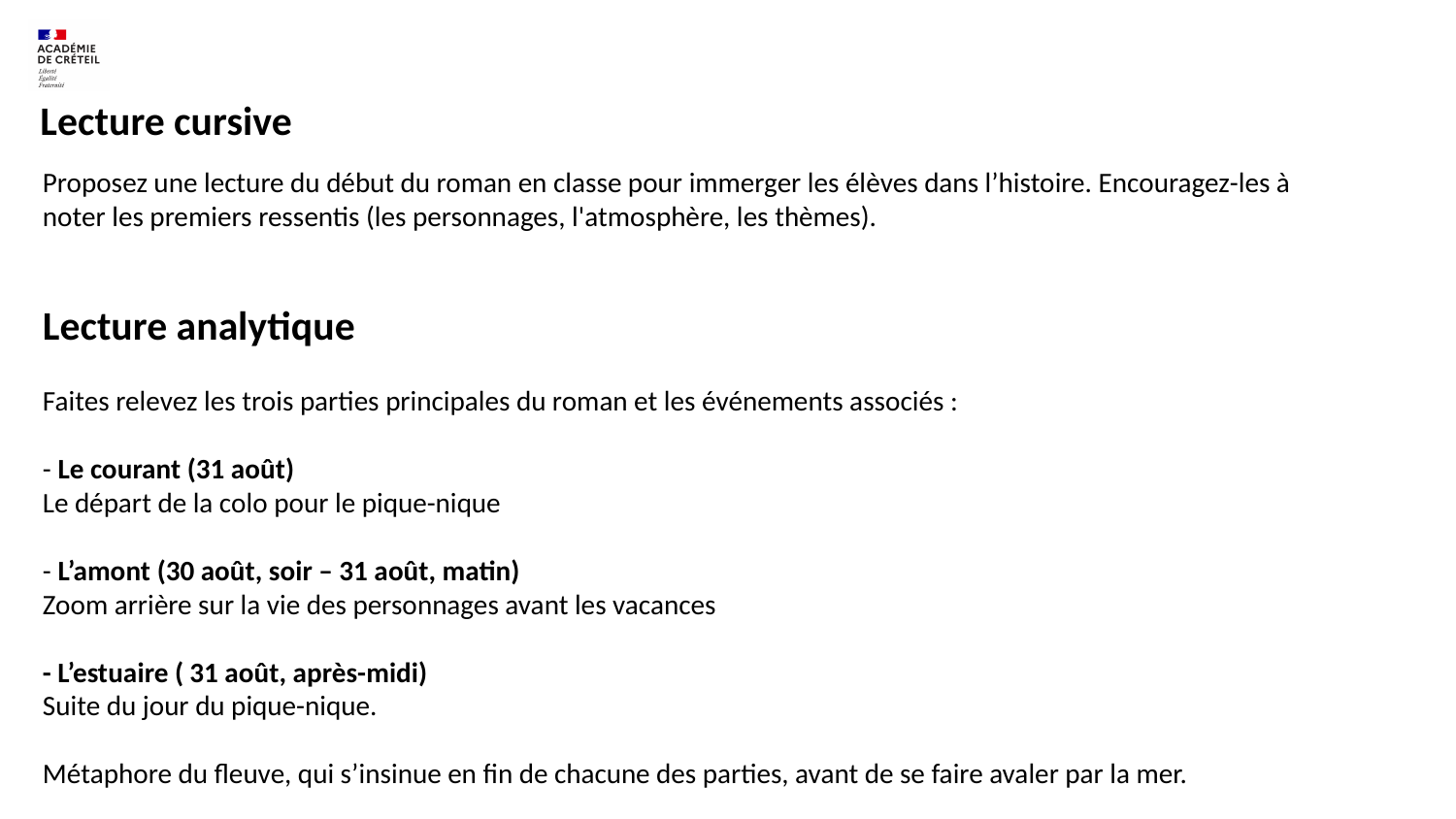

# Lecture cursive
Proposez une lecture du début du roman en classe pour immerger les élèves dans l’histoire. Encouragez-les à noter les premiers ressentis (les personnages, l'atmosphère, les thèmes).

Lecture analytique
Faites relevez les trois parties principales du roman et les événements associés :
- Le courant (31 août)
Le départ de la colo pour le pique-nique
- L’amont (30 août, soir – 31 août, matin)
Zoom arrière sur la vie des personnages avant les vacances
- L’estuaire ( 31 août, après-midi)
Suite du jour du pique-nique.
Métaphore du fleuve, qui s’insinue en fin de chacune des parties, avant de se faire avaler par la mer.